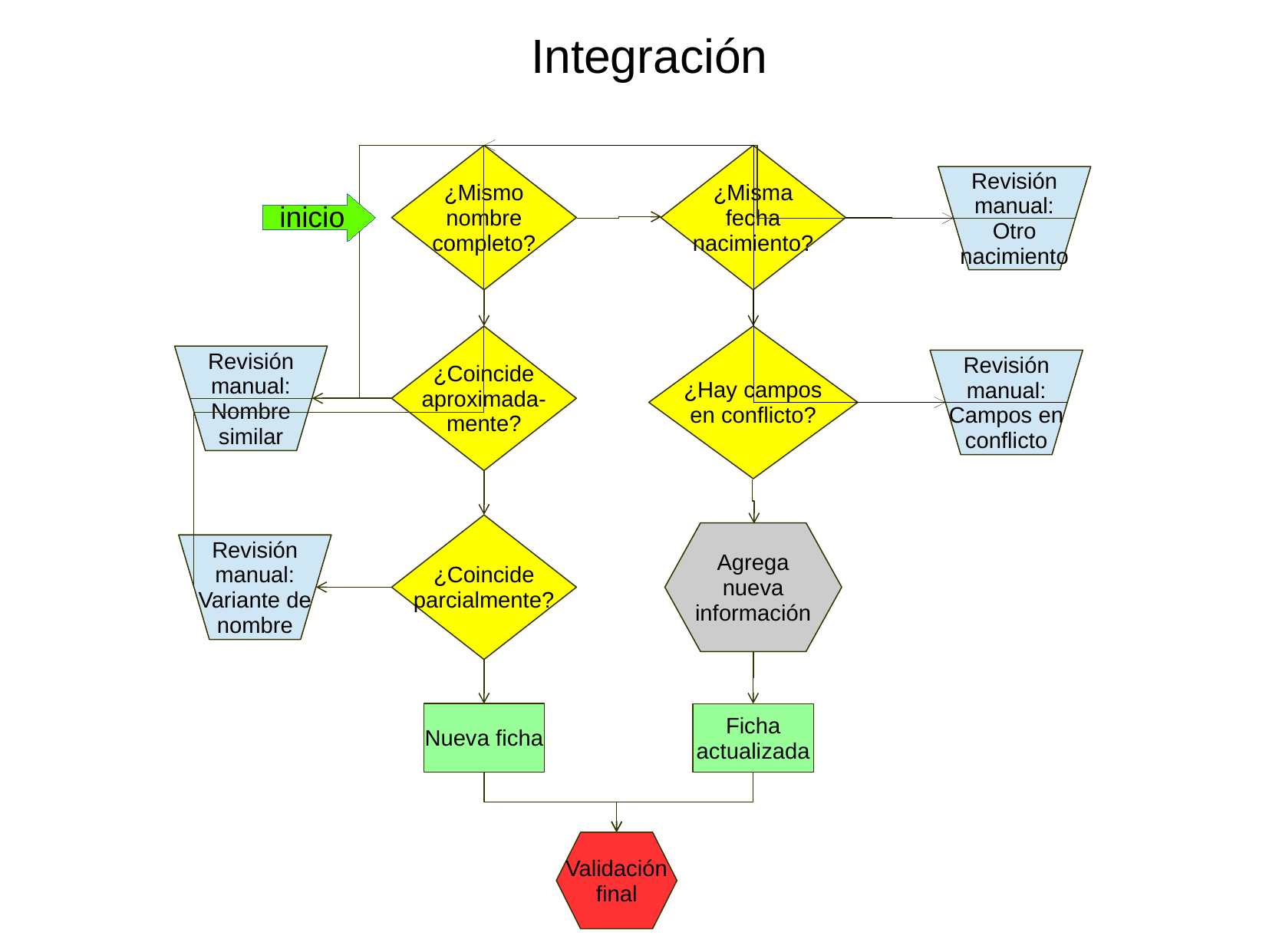

Integración
¿Mismo
nombre
completo?
¿Misma
fecha
nacimiento?
Revisión
manual:
Otro
nacimiento
inicio
¿Hay campos
en conflicto?
¿Coincide
aproximada-
mente?
Revisión
manual:
Nombre
similar
Revisión
manual:
Campos en
conflicto
¿Coincide
parcialmente?
Agrega
nueva
información
Revisión
manual:
Variante de
nombre
Nueva ficha
Ficha
actualizada
Validación
final